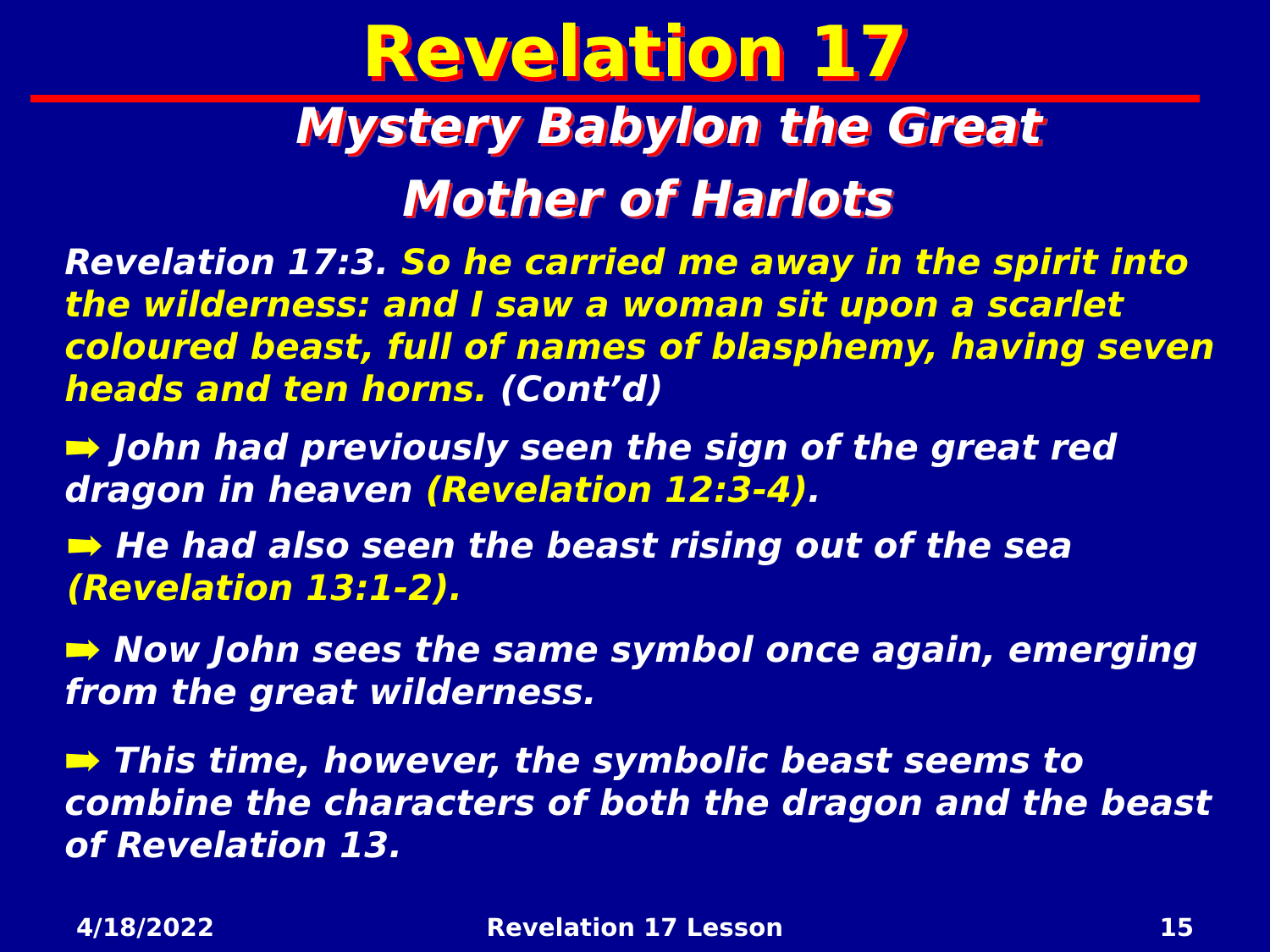

Revelation 17
Mystery Babylon the Great
Mother of Harlots
Revelation 17:3. So he carried me away in the spirit into the wilderness: and I saw a woman sit upon a scarlet coloured beast, full of names of blasphemy, having seven heads and ten horns. (Cont’d)
 John had previously seen the sign of the great red dragon in heaven (Revelation 12:3-4).
 He had also seen the beast rising out of the sea (Revelation 13:1-2).
 Now John sees the same symbol once again, emerging from the great wilderness.
 This time, however, the symbolic beast seems to combine the characters of both the dragon and the beast of Revelation 13.
4/18/2022
Revelation 17 Lesson
15